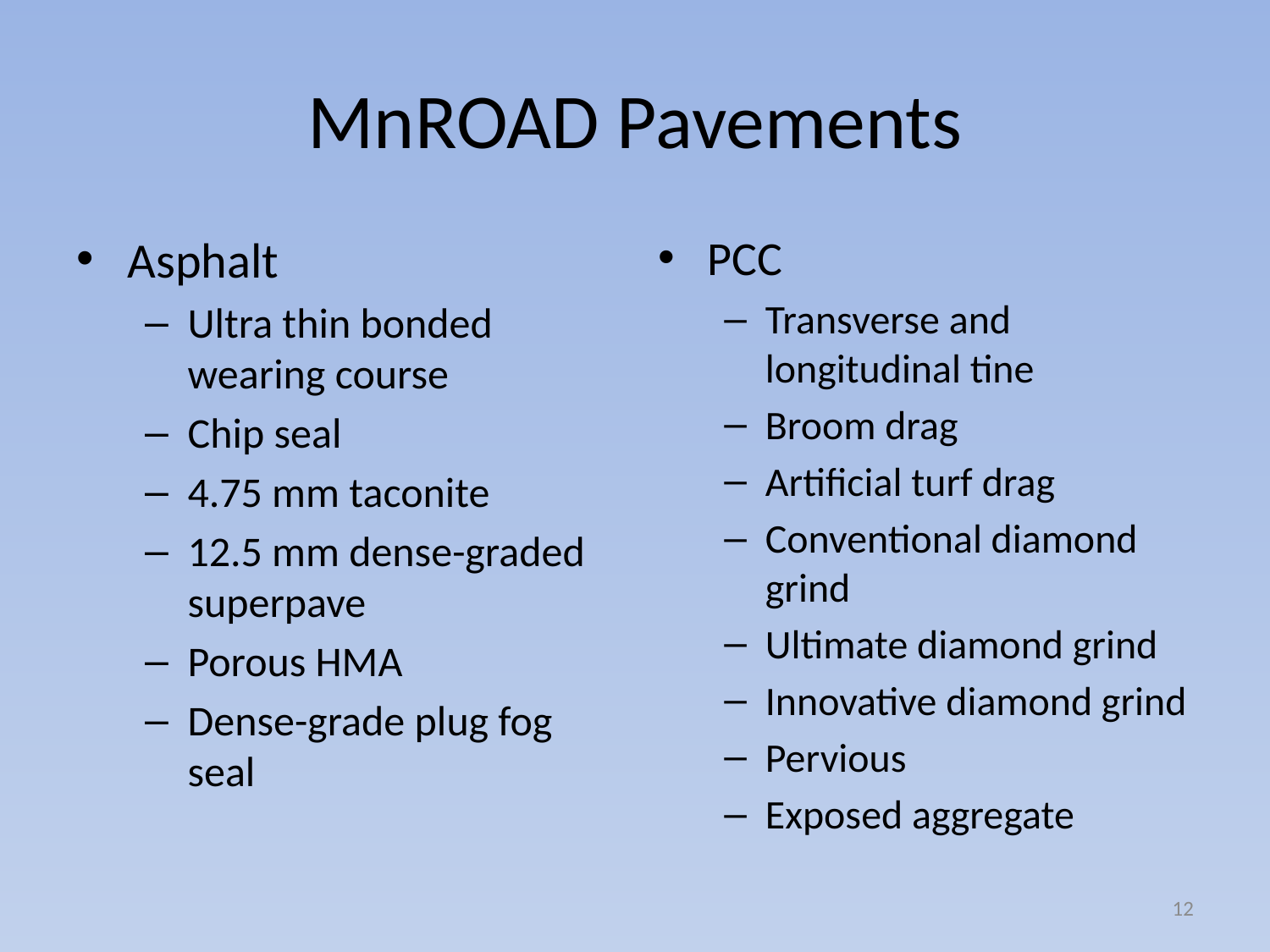

# MnROAD Pavements
Asphalt
Ultra thin bonded wearing course
Chip seal
4.75 mm taconite
12.5 mm dense-graded superpave
Porous HMA
Dense-grade plug fog seal
PCC
Transverse and longitudinal tine
Broom drag
Artificial turf drag
Conventional diamond grind
Ultimate diamond grind
Innovative diamond grind
Pervious
Exposed aggregate
12